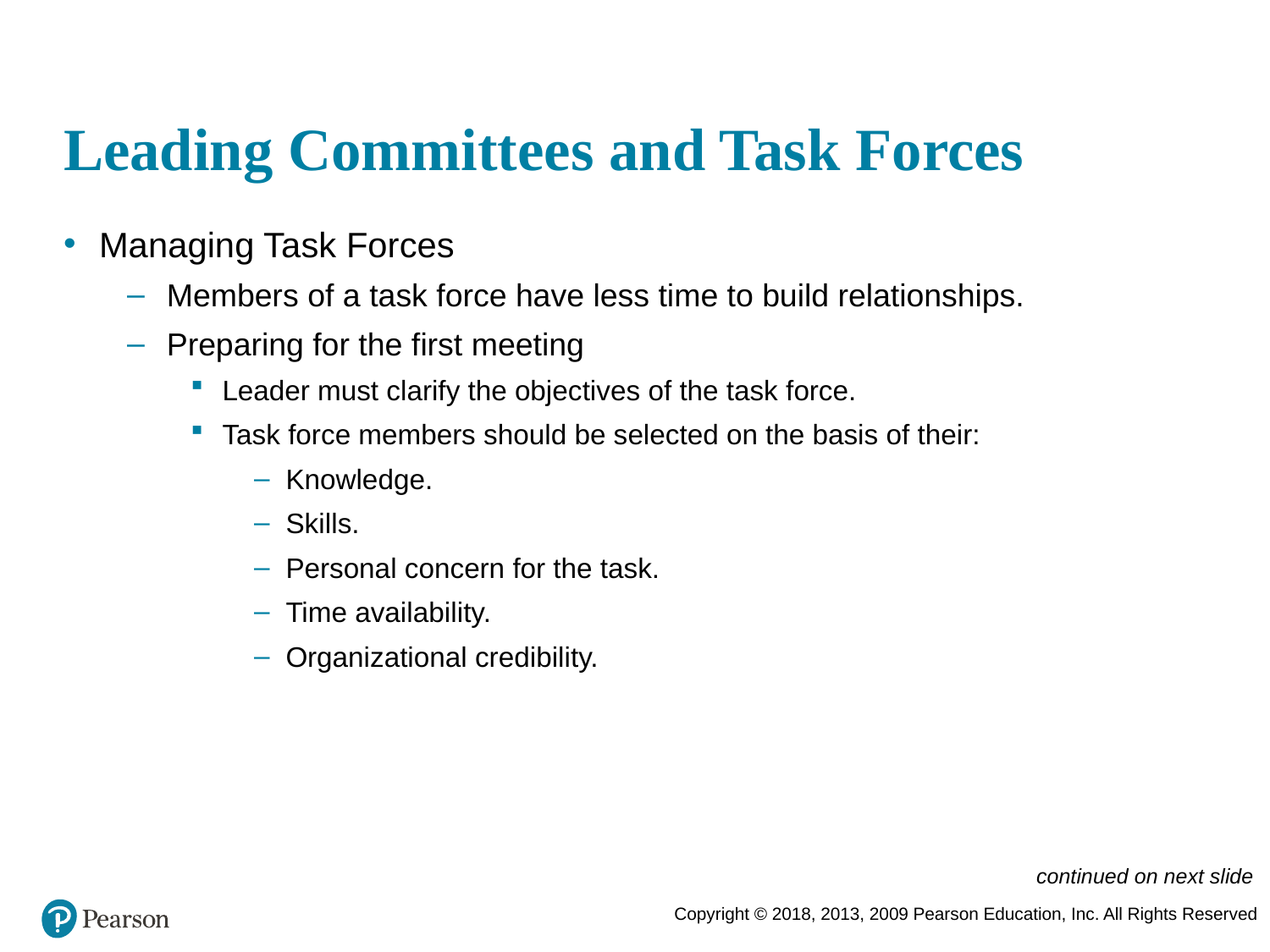

# Leading Committees and Task Forces
Managing Task Forces
Members of a task force have less time to build relationships.
Preparing for the first meeting
Leader must clarify the objectives of the task force.
Task force members should be selected on the basis of their:
Knowledge.
Skills.
Personal concern for the task.
Time availability.
Organizational credibility.
continued on next slide